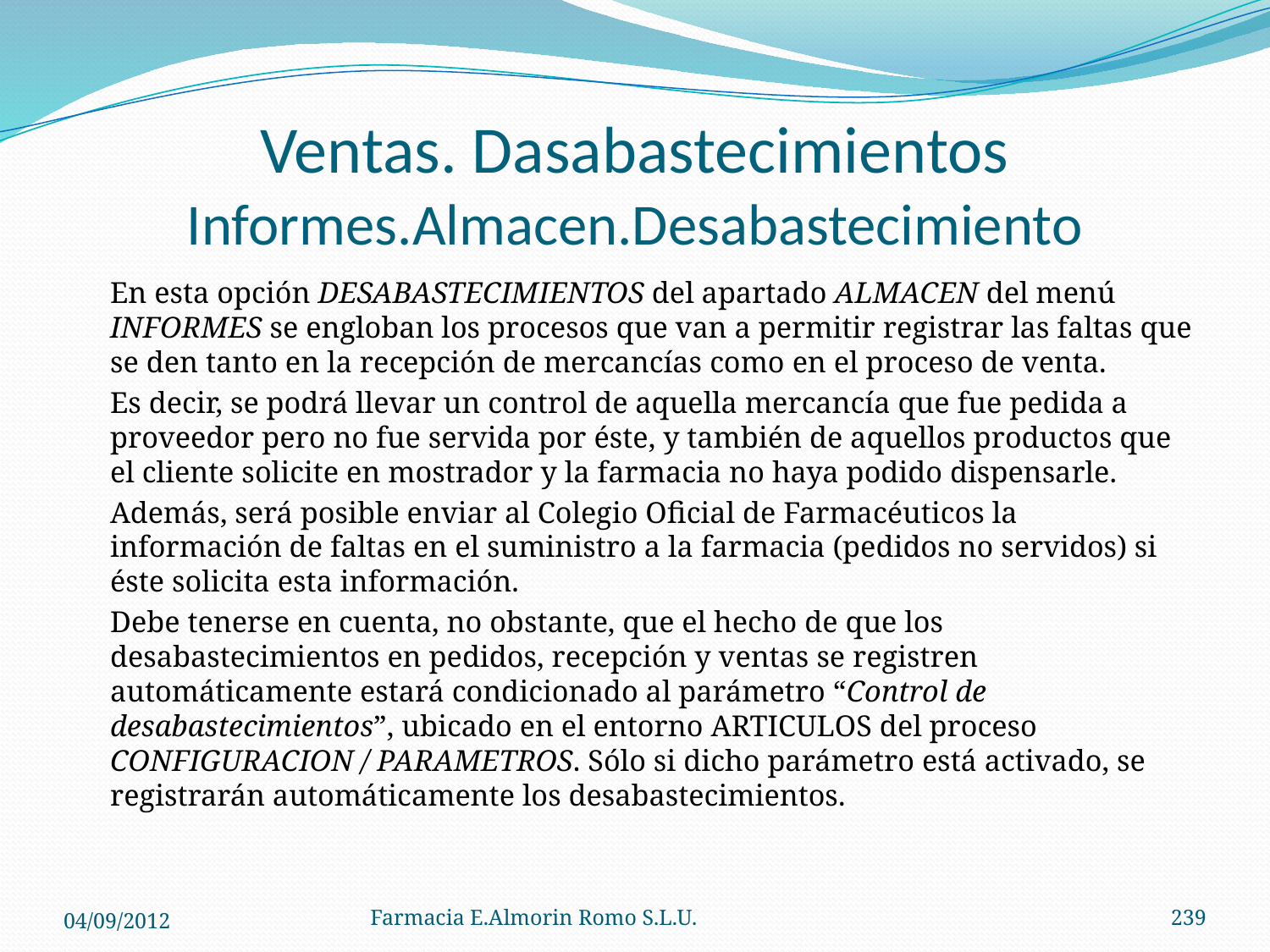

# Ventas. Dasabastecimientos Informes.Almacen.Desabastecimiento
	En esta opción DESABASTECIMIENTOS del apartado ALMACEN del menú INFORMES se engloban los procesos que van a permitir registrar las faltas que se den tanto en la recepción de mercancías como en el proceso de venta.
	Es decir, se podrá llevar un control de aquella mercancía que fue pedida a proveedor pero no fue servida por éste, y también de aquellos productos que el cliente solicite en mostrador y la farmacia no haya podido dispensarle.
	Además, será posible enviar al Colegio Oficial de Farmacéuticos la información de faltas en el suministro a la farmacia (pedidos no servidos) si éste solicita esta información.
	Debe tenerse en cuenta, no obstante, que el hecho de que los desabastecimientos en pedidos, recepción y ventas se registren automáticamente estará condicionado al parámetro “Control de desabastecimientos”, ubicado en el entorno ARTICULOS del proceso CONFIGURACION / PARAMETROS. Sólo si dicho parámetro está activado, se registrarán automáticamente los desabastecimientos.
04/09/2012
Farmacia E.Almorin Romo S.L.U.
239